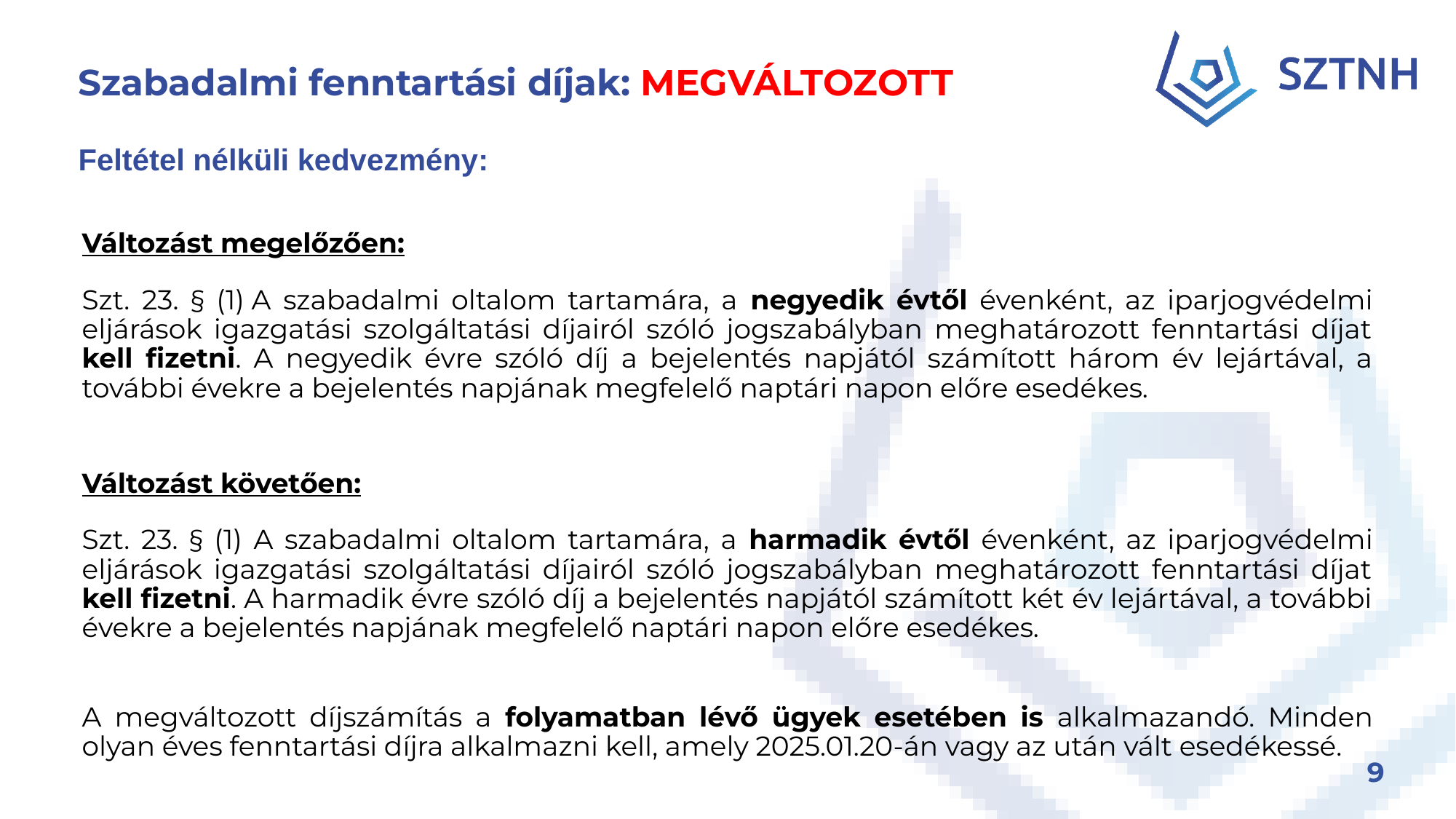

# Szabadalmi fenntartási díjak: MEGVÁLTOZOTT
Feltétel nélküli kedvezmény:
Változást megelőzően:
Szt. 23. § (1) A szabadalmi oltalom tartamára, a negyedik évtől évenként, az iparjogvédelmi eljárások igazgatási szolgáltatási díjairól szóló jogszabályban meghatározott fenntartási díjat kell fizetni. A negyedik évre szóló díj a bejelentés napjától számított három év lejártával, a további évekre a bejelentés napjának megfelelő naptári napon előre esedékes.

Változást követően:
Szt. 23. § (1) A szabadalmi oltalom tartamára, a harmadik évtől évenként, az iparjogvédelmi eljárások igazgatási szolgáltatási díjairól szóló jogszabályban meghatározott fenntartási díjat kell fizetni. A harmadik évre szóló díj a bejelentés napjától számított két év lejártával, a további évekre a bejelentés napjának megfelelő naptári napon előre esedékes.

A megváltozott díjszámítás a folyamatban lévő ügyek esetében is alkalmazandó. Minden olyan éves fenntartási díjra alkalmazni kell, amely 2025.01.20-án vagy az után vált esedékessé.
9